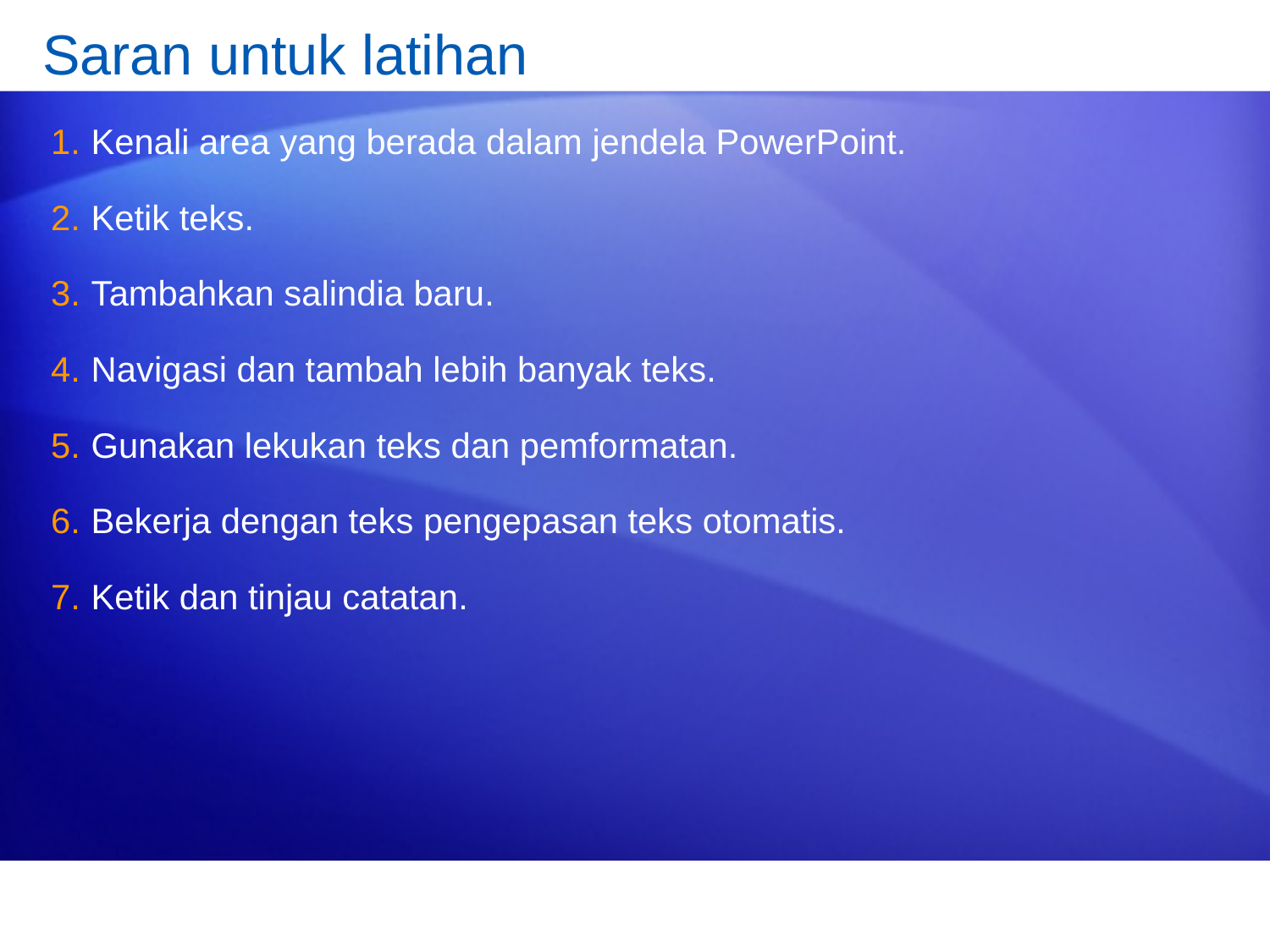

# Saran untuk latihan
Kenali area yang berada dalam jendela PowerPoint.
Ketik teks.
Tambahkan salindia baru.
Navigasi dan tambah lebih banyak teks.
Gunakan lekukan teks dan pemformatan.
Bekerja dengan teks pengepasan teks otomatis.
Ketik dan tinjau catatan.